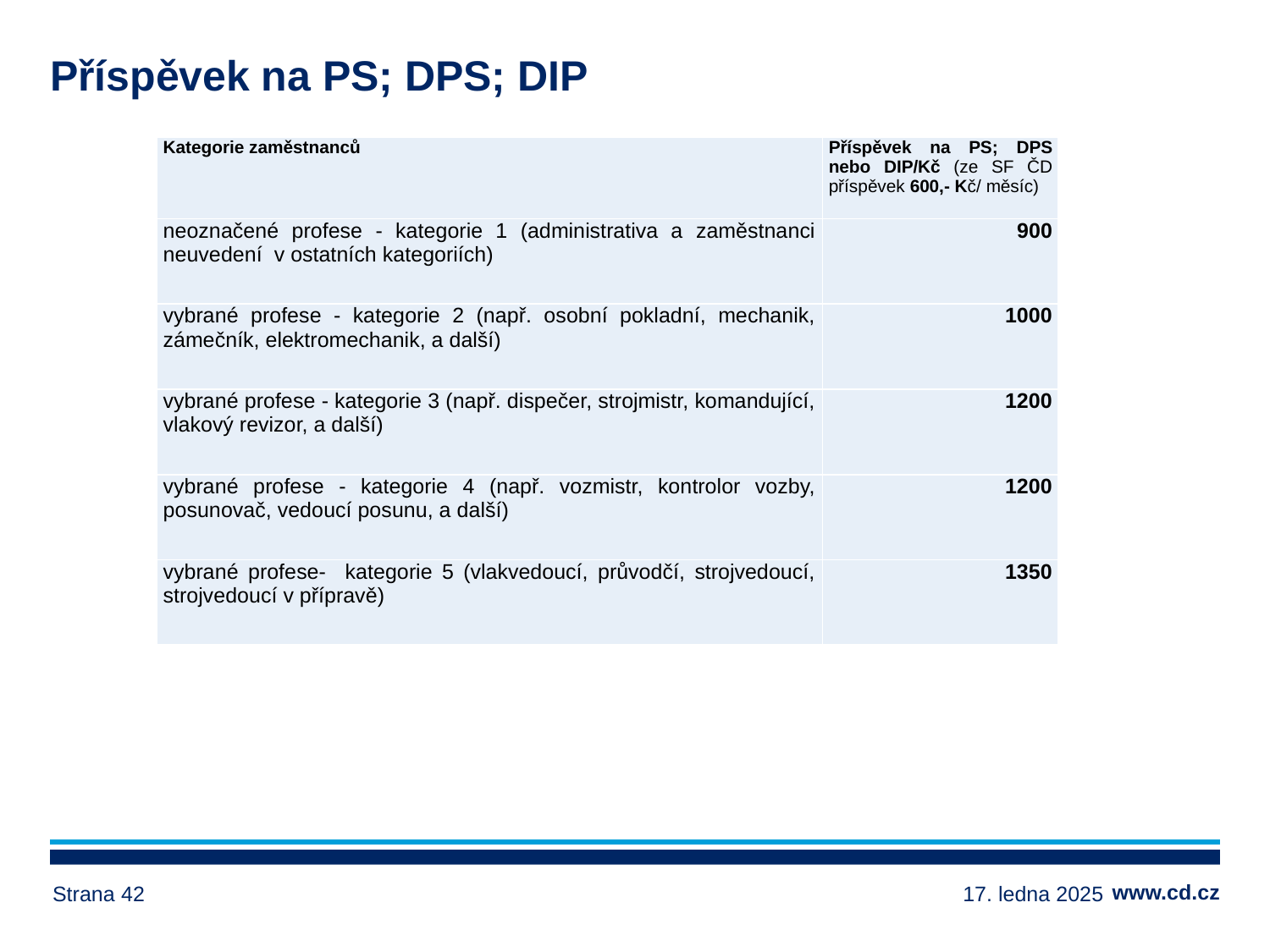

# Příspěvek na PS; DPS; DIP
| Kategorie zaměstnanců | Příspěvek na PS; DPS nebo DIP/Kč (ze SF ČD příspěvek 600,- Kč/ měsíc) |
| --- | --- |
| neoznačené profese - kategorie 1 (administrativa a zaměstnanci neuvedení v ostatních kategoriích) | 900 |
| vybrané profese - kategorie 2 (např. osobní pokladní, mechanik, zámečník, elektromechanik, a další) | 1000 |
| vybrané profese - kategorie 3 (např. dispečer, strojmistr, komandující, vlakový revizor, a další) | 1200 |
| vybrané profese - kategorie 4 (např. vozmistr, kontrolor vozby, posunovač, vedoucí posunu, a další) | 1200 |
| vybrané profese- kategorie 5 (vlakvedoucí, průvodčí, strojvedoucí, strojvedoucí v přípravě) | 1350 |

Strana 42
17. ledna 2025